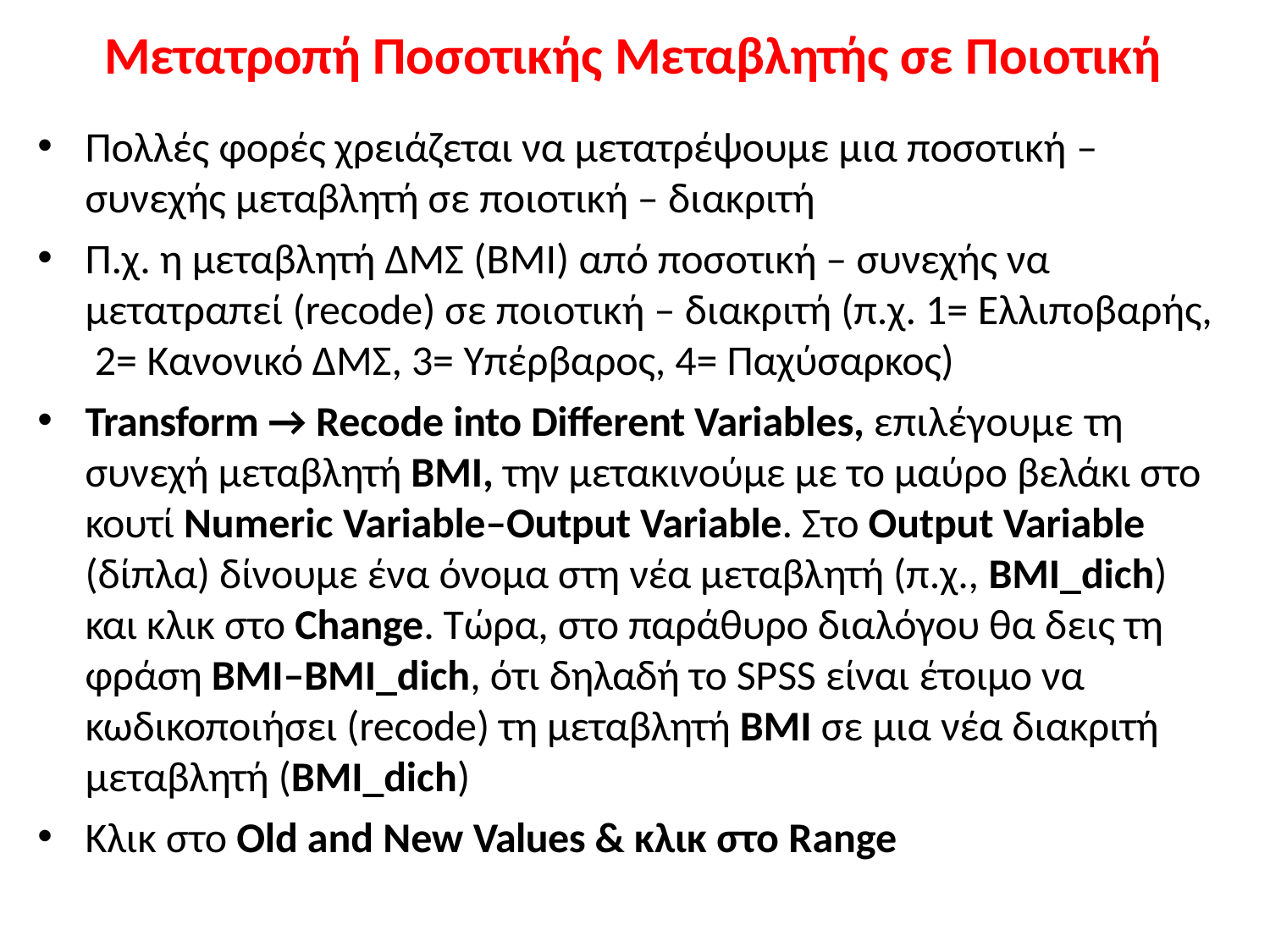

# Μετατροπή Ποσοτικής Μεταβλητής σε Ποιοτική
Πολλές φορές χρειάζεται να μετατρέψουμε μια ποσοτική –
συνεχής μεταβλητή σε ποιοτική – διακριτή
Π.χ. η μεταβλητή ΔΜΣ (BMI) από ποσοτική – συνεχής να
μετατραπεί (recode) σε ποιοτική – διακριτή (π.χ. 1= Ελλιποβαρής,  2= Κανονικό ΔΜΣ, 3= Υπέρβαρος, 4= Παχύσαρκος)
Transform → Recode into Different Variables, επιλέγουμε τη
συνεχή μεταβλητή BMI, την μετακινούμε με το μαύρο βελάκι στο  κουτί Numeric Variable–Output Variable. Στο Output Variable  (δίπλα) δίνουμε ένα όνομα στη νέα μεταβλητή (π.χ., ΒΜΙ_dich)  και κλικ στο Change. Τώρα, στο παράθυρο διαλόγου θα δεις τη  φράση BMI–ΒΜΙ_dich, ότι δηλαδή το SPSS είναι έτοιμο να  κωδικοποιήσει (recode) τη μεταβλητή BMI σε μια νέα διακριτή
μεταβλητή (ΒΜΙ_dich)
Κλικ στο Old and New Values & κλικ στο Range